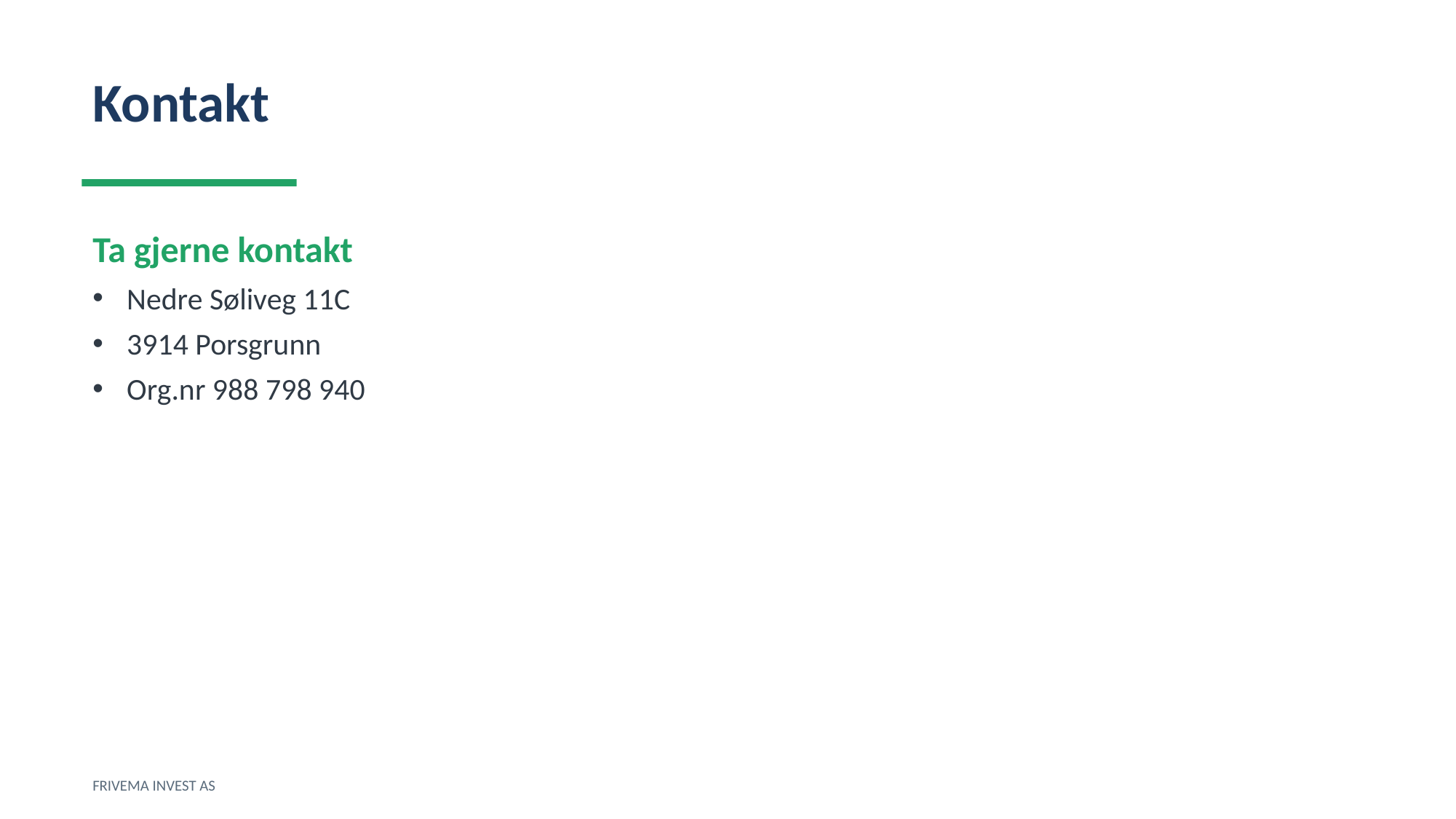

Kontakt

Ta gjerne kontakt
Nedre Søliveg 11C
3914 Porsgrunn
Org.nr 988 798 940
FRIVEMA INVEST AS